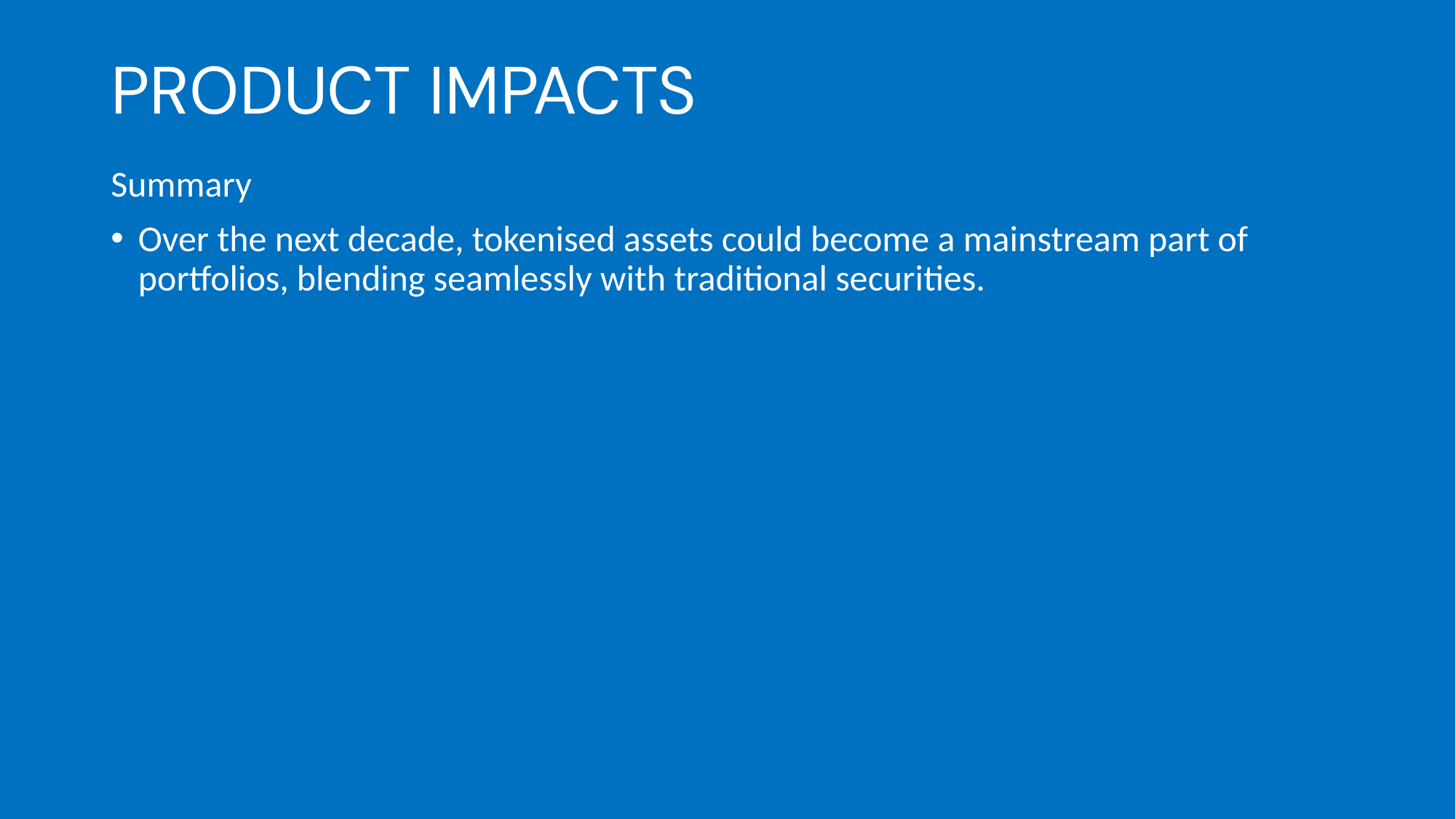

# PRODUCT IMPACTS
Summary
Over the next decade, tokenised assets could become a mainstream part of portfolios, blending seamlessly with traditional securities.